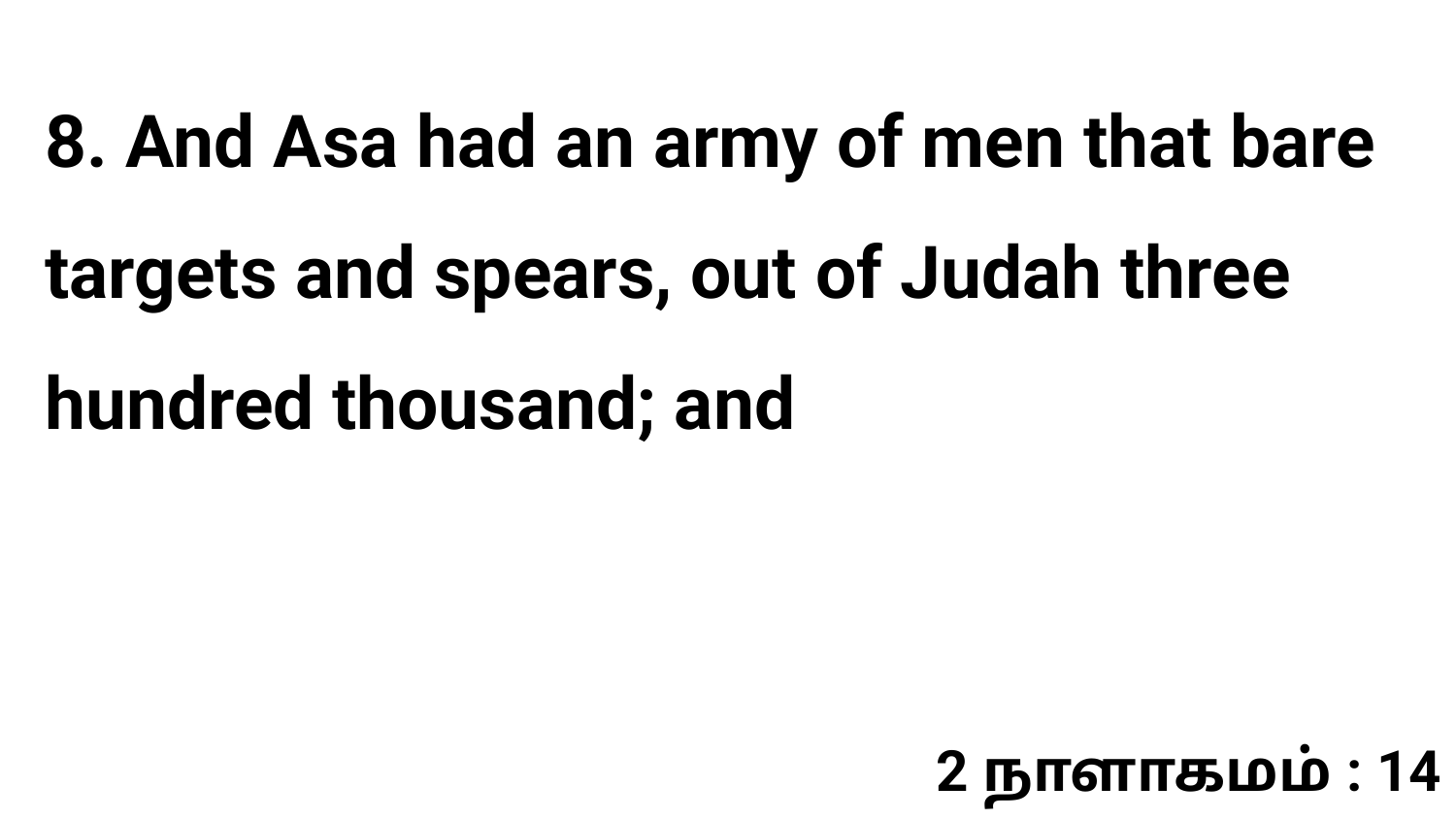

8. And Asa had an army of men that bare targets and spears, out of Judah three hundred thousand; and
2 நாளாகமம் : 14